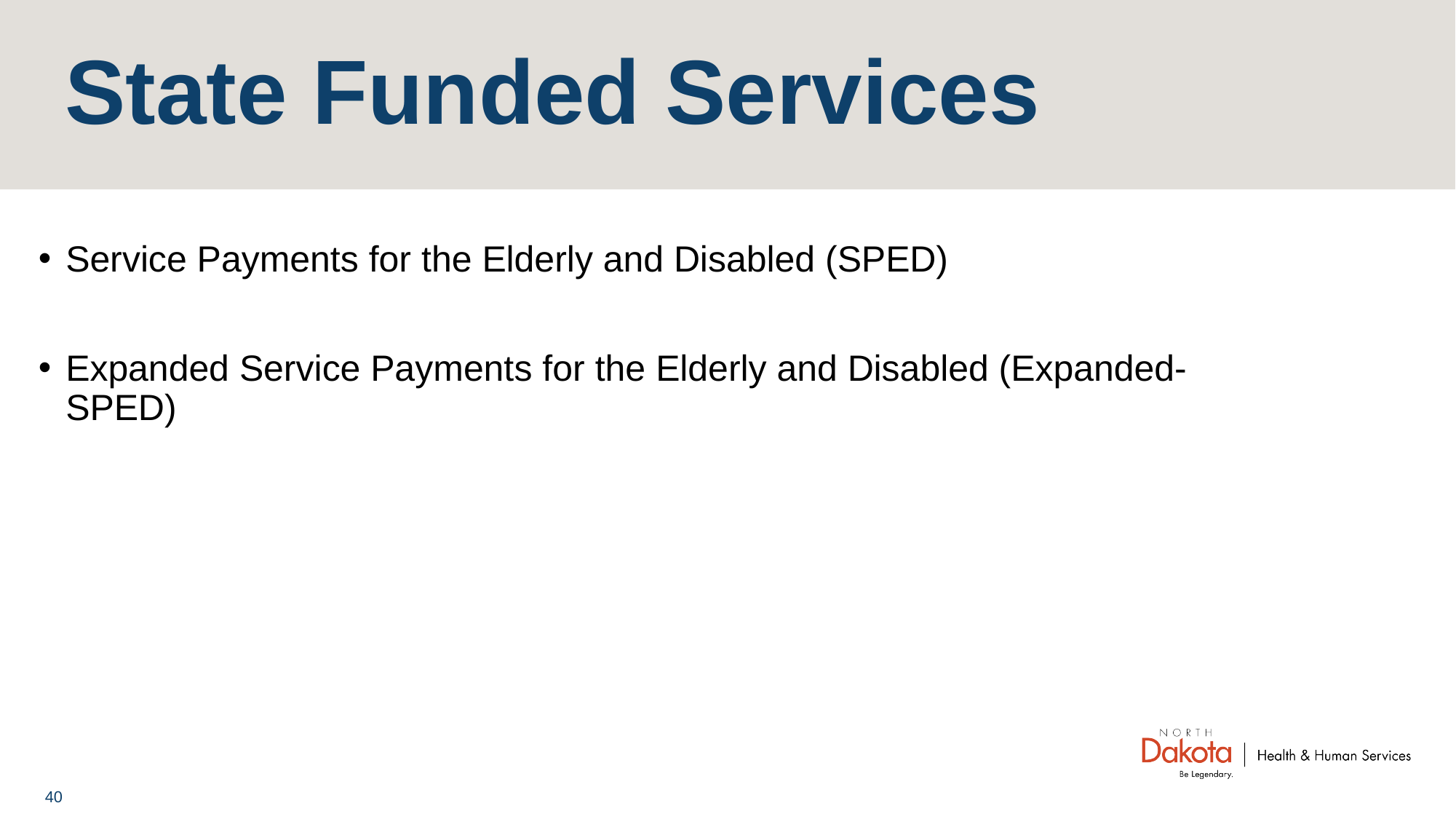

# State Funded Services
Service Payments for the Elderly and Disabled (SPED)

Expanded Service Payments for the Elderly and Disabled (Expanded-SPED)

40